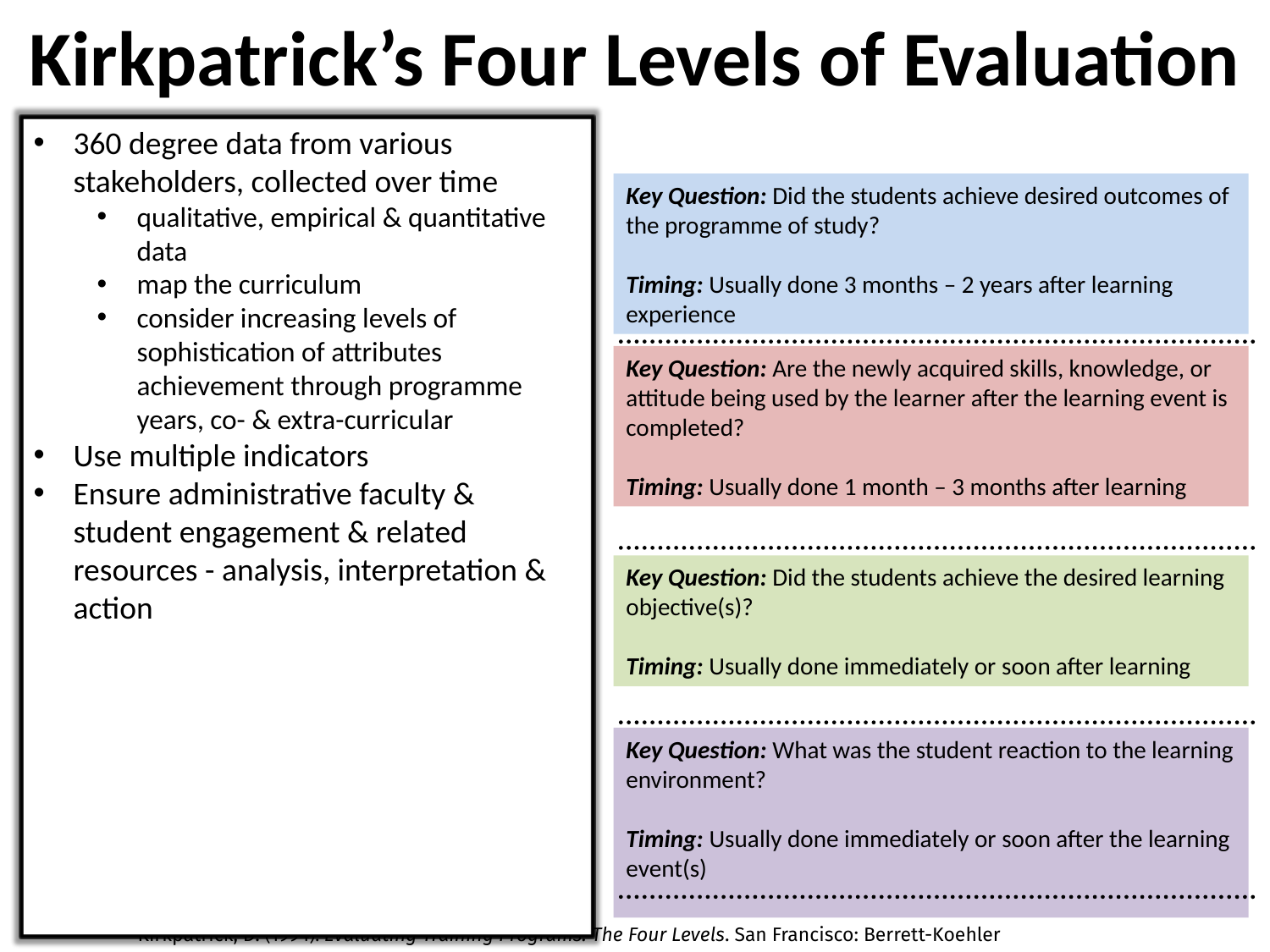

Kirkpatrick’s Four Levels of Evaluation
360 degree data from various stakeholders, collected over time
qualitative, empirical & quantitative data
map the curriculum
consider increasing levels of sophistication of attributes achievement through programme years, co- & extra-curricular
Use multiple indicators
Ensure administrative faculty & student engagement & related resources - analysis, interpretation & action

Level 4 - Results

Level 3 – Behavior

Level 2 –
Learning

Level 1 –
Reaction
Key Question: Did the students achieve desired outcomes of the programme of study?

Timing: Usually done 3 months – 2 years after learning experience

Key Question: Are the newly acquired skills, knowledge, or attitude being used by the learner after the learning event is completed?

Timing: Usually done 1 month – 3 months after learning

Key Question: Did the students achieve the desired learning objective(s)?

Timing: Usually done immediately or soon after learning

Key Question: What was the student reaction to the learning environment?

Timing: Usually done immediately or soon after the learning event(s)

Kirkpatrick, D. (1994). Evaluating Training Programs: The Four Levels. San Francisco: Berrett-Koehler